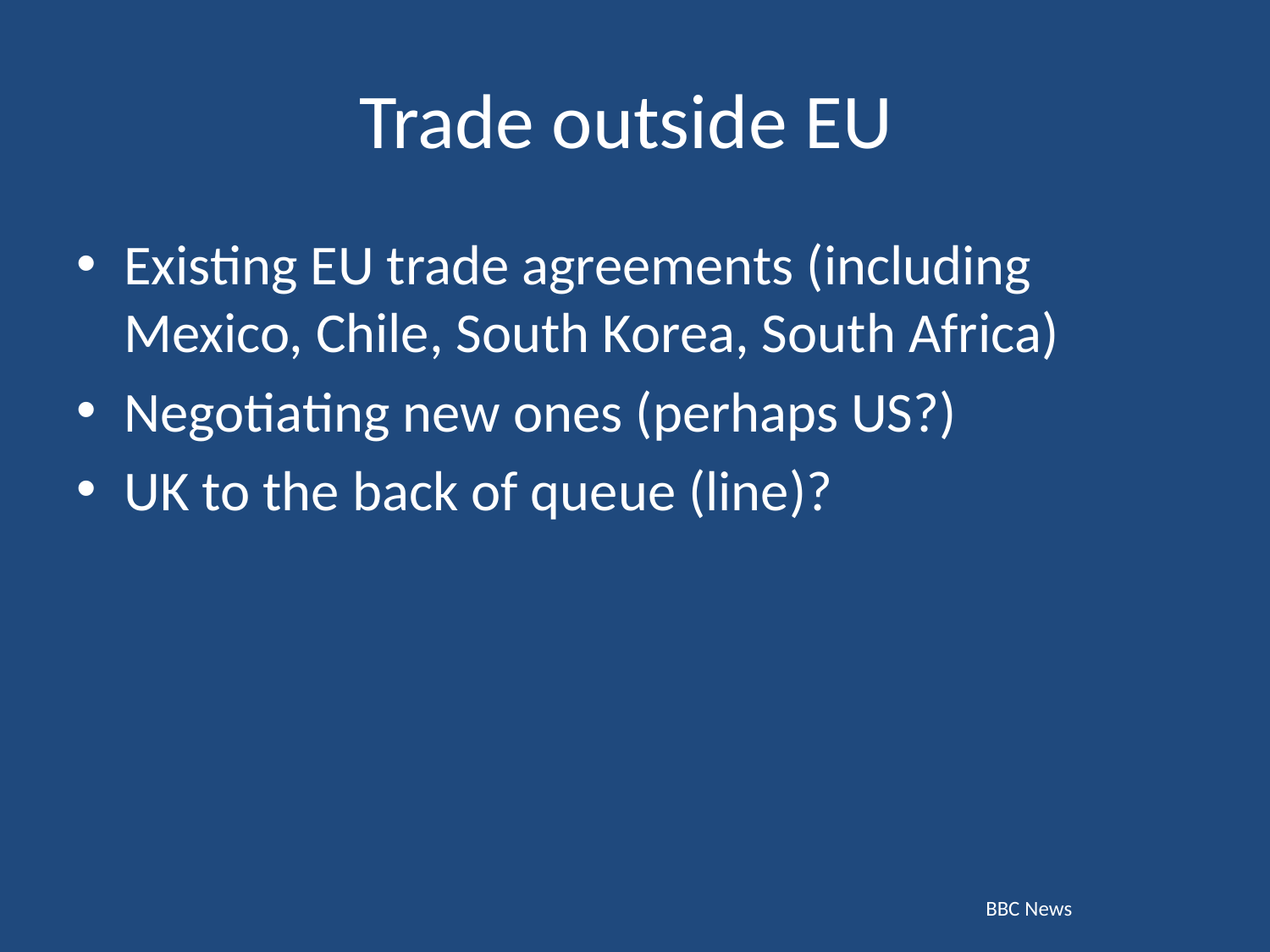

# Trade outside EU
Existing EU trade agreements (including Mexico, Chile, South Korea, South Africa)
Negotiating new ones (perhaps US?)
UK to the back of queue (line)?
BBC News